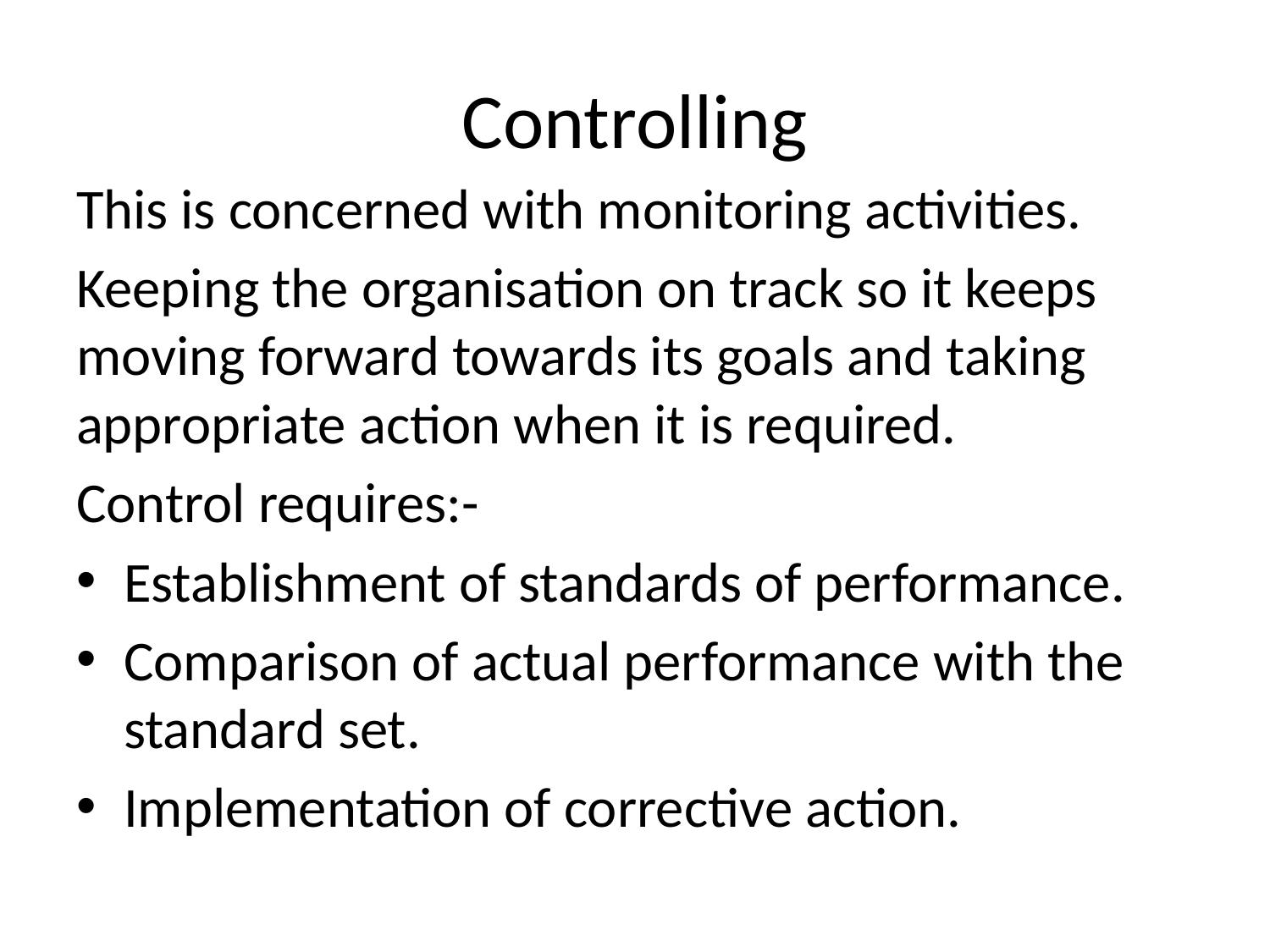

# Controlling
This is concerned with monitoring activities.
Keeping the organisation on track so it keeps moving forward towards its goals and taking appropriate action when it is required.
Control requires:-
Establishment of standards of performance.
Comparison of actual performance with the standard set.
Implementation of corrective action.